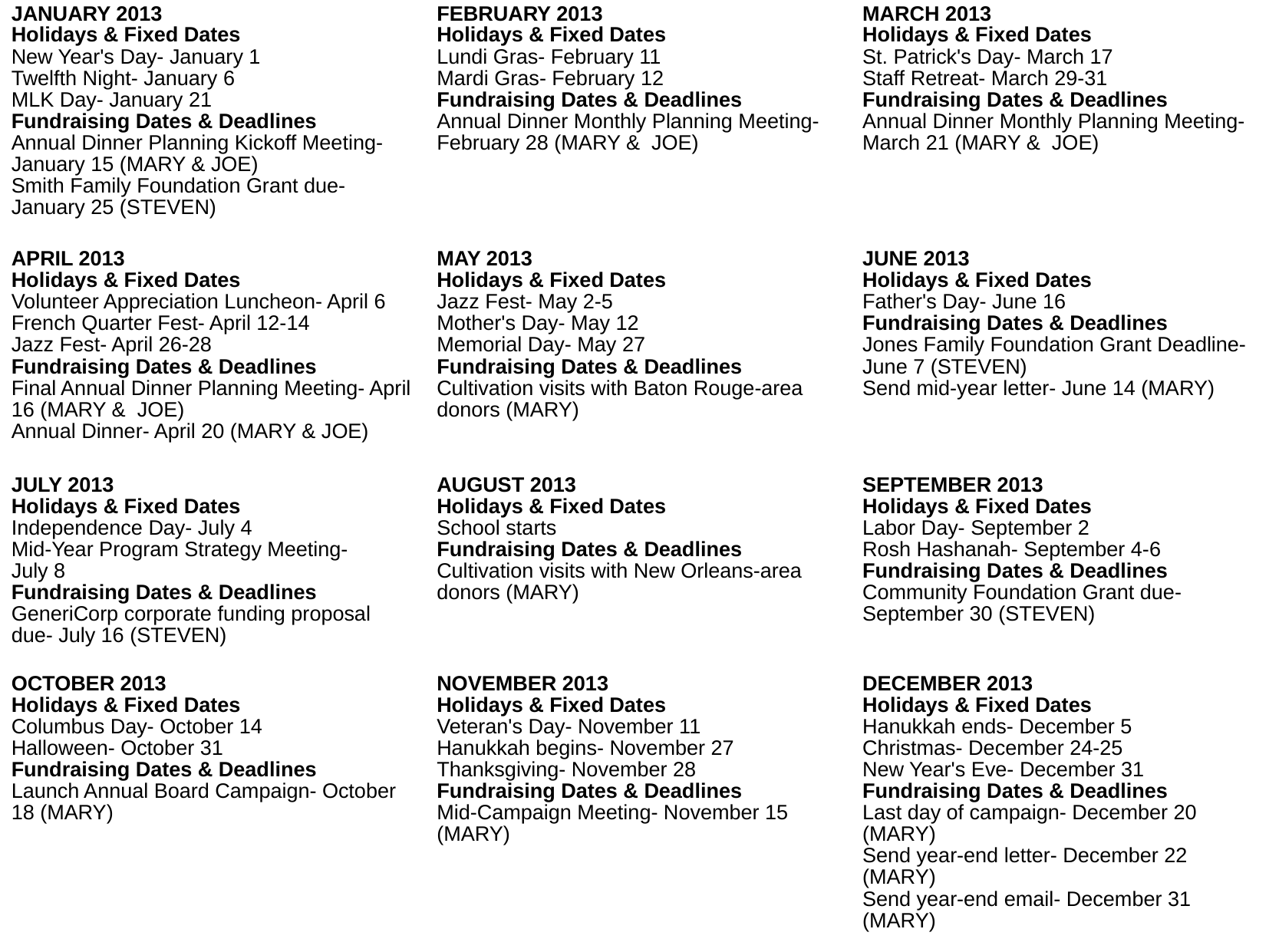

| JANUARY 2013 Holidays & Fixed Dates New Year's Day- January 1 Twelfth Night- January 6 MLK Day- January 21 Fundraising Dates & Deadlines Annual Dinner Planning Kickoff Meeting- January 15 (MARY & JOE) Smith Family Foundation Grant due- January 25 (STEVEN) | FEBRUARY 2013 Holidays & Fixed Dates Lundi Gras- February 11 Mardi Gras- February 12 Fundraising Dates & Deadlines Annual Dinner Monthly Planning Meeting- February 28 (MARY & JOE) | MARCH 2013 Holidays & Fixed Dates St. Patrick's Day- March 17 Staff Retreat- March 29-31 Fundraising Dates & Deadlines Annual Dinner Monthly Planning Meeting- March 21 (MARY & JOE) |
| --- | --- | --- |
| APRIL 2013 Holidays & Fixed Dates Volunteer Appreciation Luncheon- April 6 French Quarter Fest- April 12-14 Jazz Fest- April 26-28 Fundraising Dates & Deadlines Final Annual Dinner Planning Meeting- April 16 (MARY & JOE) Annual Dinner- April 20 (MARY & JOE) | MAY 2013 Holidays & Fixed Dates Jazz Fest- May 2-5 Mother's Day- May 12 Memorial Day- May 27 Fundraising Dates & Deadlines Cultivation visits with Baton Rouge-area donors (MARY) | JUNE 2013 Holidays & Fixed Dates Father's Day- June 16 Fundraising Dates & Deadlines Jones Family Foundation Grant Deadline- June 7 (STEVEN) Send mid-year letter- June 14 (MARY) |
| JULY 2013 Holidays & Fixed Dates Independence Day- July 4 Mid-Year Program Strategy Meeting- July 8 Fundraising Dates & Deadlines GeneriCorp corporate funding proposal due- July 16 (STEVEN) | AUGUST 2013 Holidays & Fixed Dates School starts Fundraising Dates & Deadlines Cultivation visits with New Orleans-area donors (MARY) | SEPTEMBER 2013 Holidays & Fixed Dates Labor Day- September 2 Rosh Hashanah- September 4-6 Fundraising Dates & Deadlines Community Foundation Grant due- September 30 (STEVEN) |
| OCTOBER 2013 Holidays & Fixed Dates Columbus Day- October 14 Halloween- October 31 Fundraising Dates & Deadlines Launch Annual Board Campaign- October 18 (MARY) | NOVEMBER 2013 Holidays & Fixed Dates Veteran's Day- November 11 Hanukkah begins- November 27 Thanksgiving- November 28 Fundraising Dates & Deadlines Mid-Campaign Meeting- November 15 (MARY) | DECEMBER 2013 Holidays & Fixed Dates Hanukkah ends- December 5 Christmas- December 24-25 New Year's Eve- December 31 Fundraising Dates & Deadlines Last day of campaign- December 20 (MARY) Send year-end letter- December 22 (MARY) Send year-end email- December 31 (MARY) |